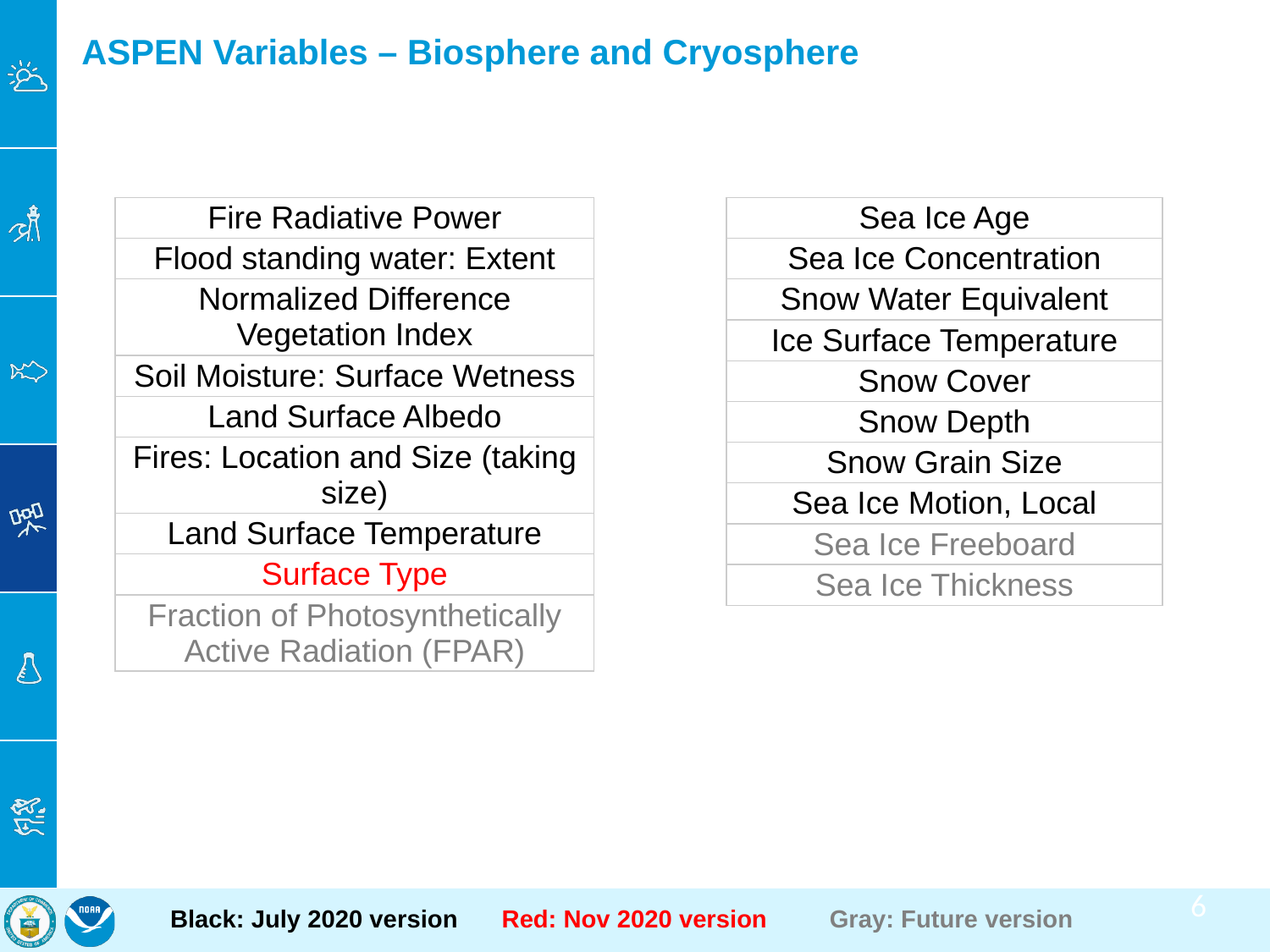

# ASPEN Variables – Biosphere and Cryosphere
| Fire Radiative Power |
| --- |
| Flood standing water: Extent |
| Normalized Difference Vegetation Index |
| Soil Moisture: Surface Wetness |
| Land Surface Albedo |
| Fires: Location and Size (taking size) |
| Land Surface Temperature |
| Surface Type |
| Fraction of Photosynthetically Active Radiation (FPAR) |
| Sea Ice Age |
| --- |
| Sea Ice Concentration |
| Snow Water Equivalent |
| Ice Surface Temperature |
| Snow Cover |
| Snow Depth |
| Snow Grain Size |
| Sea Ice Motion, Local |
| Sea Ice Freeboard |
| Sea Ice Thickness |
6
Black: July 2020 version
Red: Nov 2020 version
Gray: Future version